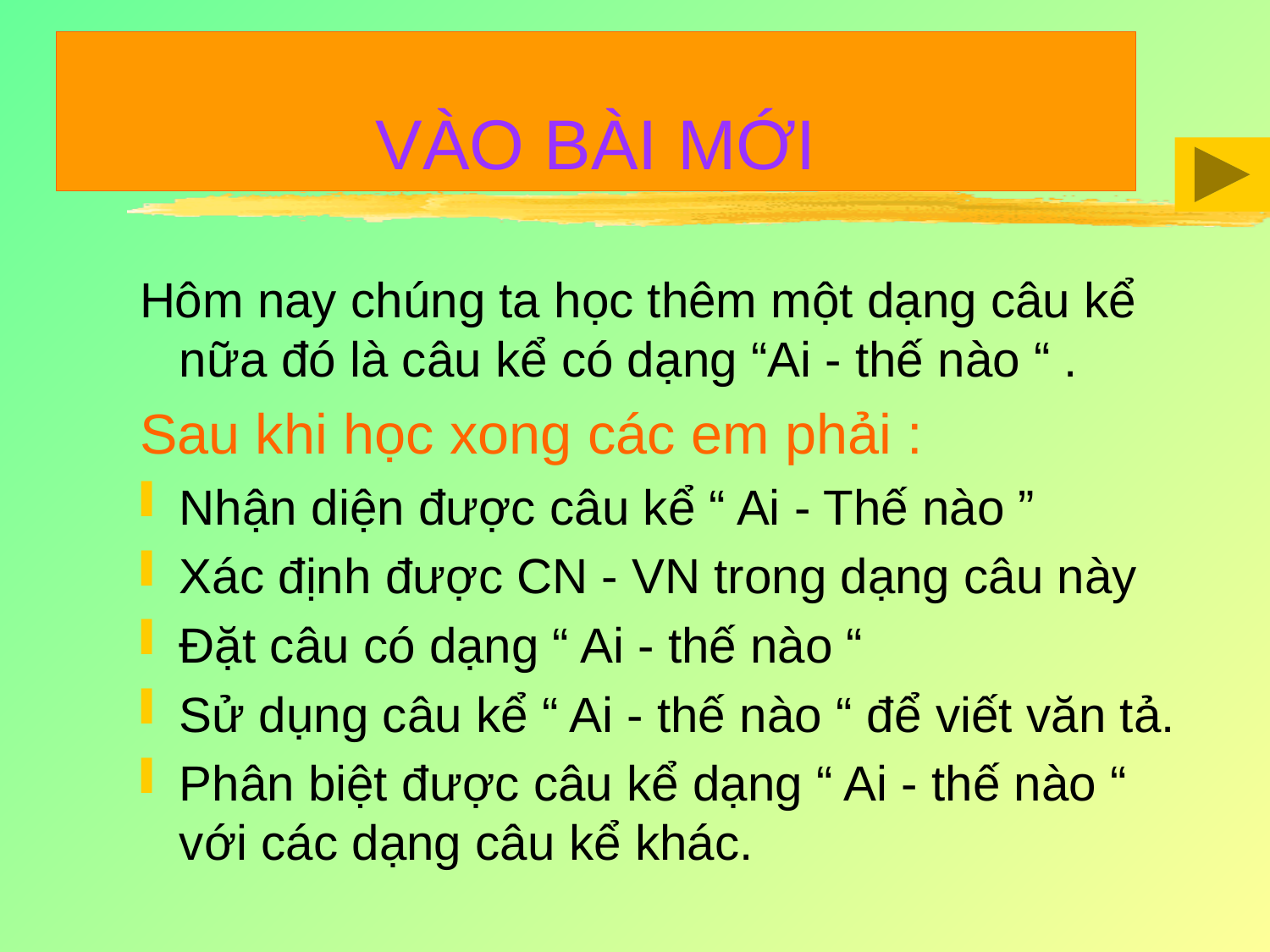

# VÀO BÀI MỚI

Hôm nay chúng ta học thêm một dạng câu kể nữa đó là câu kể có dạng “Ai - thế nào “ .
Sau khi học xong các em phải :
Nhận diện được câu kể “ Ai - Thế nào ”
Xác định được CN - VN trong dạng câu này
Đặt câu có dạng “ Ai - thế nào “
Sử dụng câu kể “ Ai - thế nào “ để viết văn tả.
Phân biệt được câu kể dạng “ Ai - thế nào “ với các dạng câu kể khác.